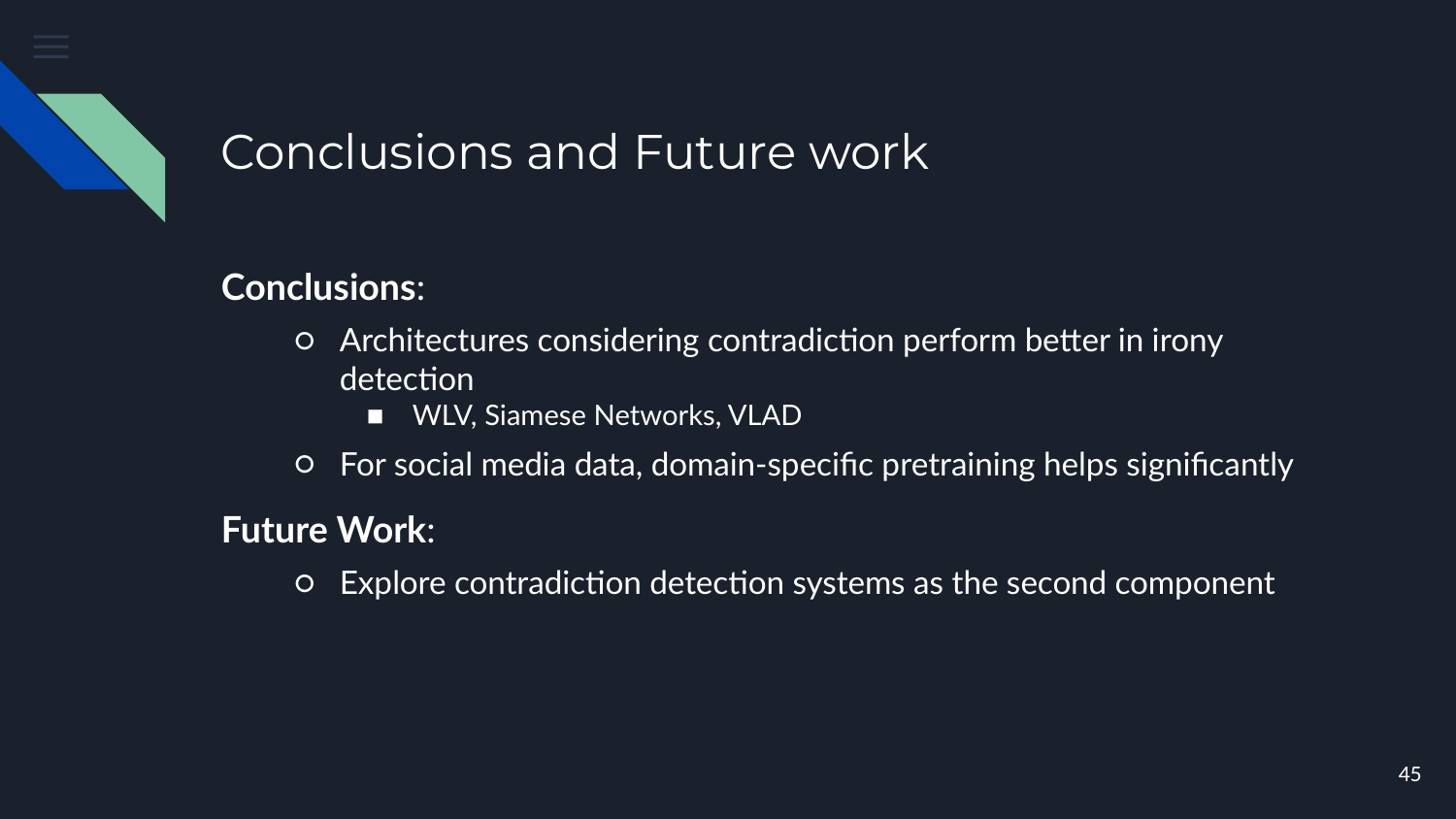

# Conclusions and Future work
Conclusions:
Architectures considering contradiction perform better in irony detection
WLV, Siamese Networks, VLAD
For social media data, domain-specific pretraining helps significantly
Future Work:
Explore contradiction detection systems as the second component

45